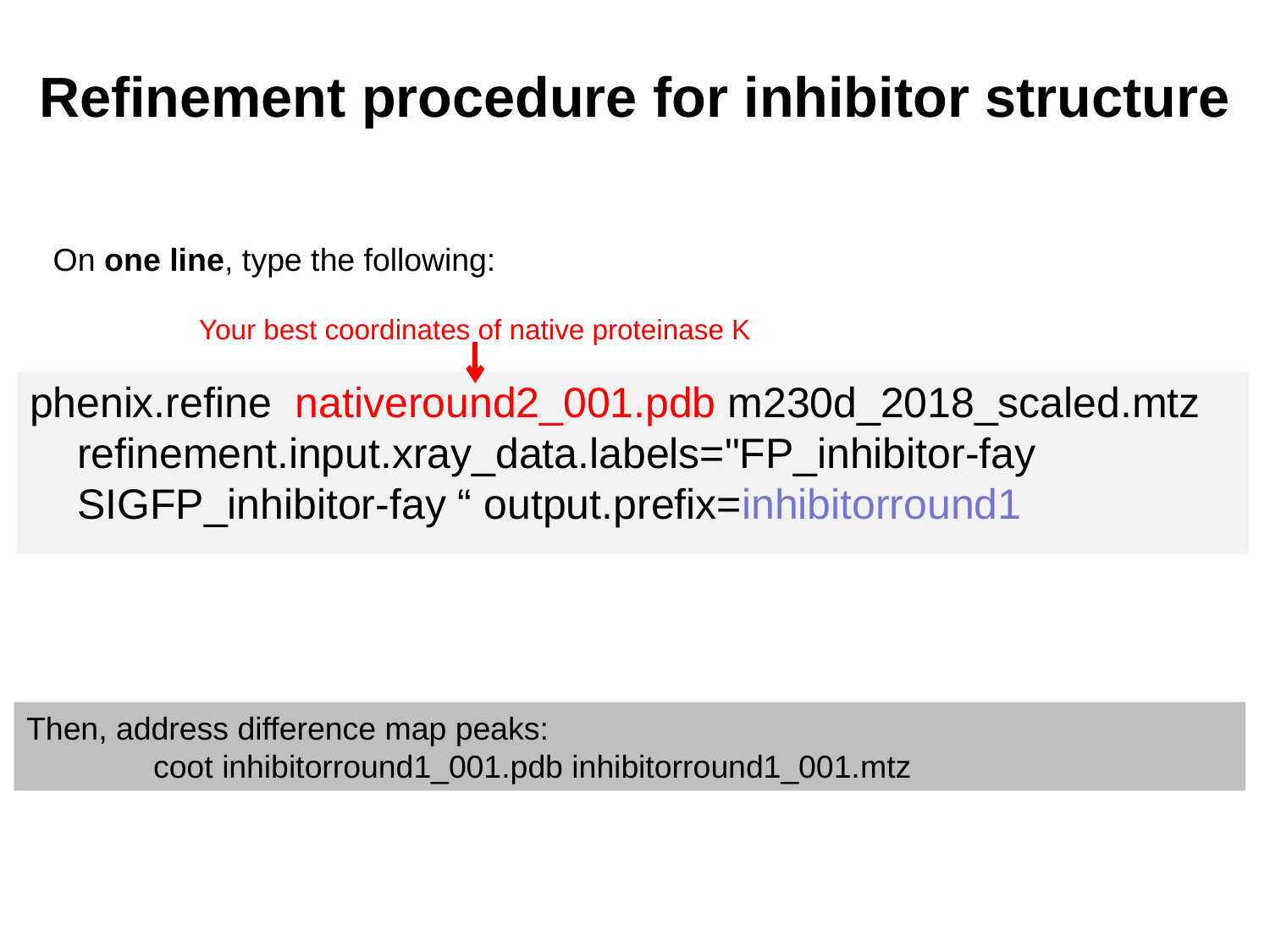

# Refinement procedure for inhibitor structure
On one line, type the following:
Your best coordinates of native proteinase K
phenix.refine  nativeround2_001.pdb m230d_2018_scaled.mtz refinement.input.xray_data.labels="FP_inhibitor-fay SIGFP_inhibitor-fay “ output.prefix=inhibitorround1

Then, address difference map peaks:
	coot inhibitorround1_001.pdb inhibitorround1_001.mtz